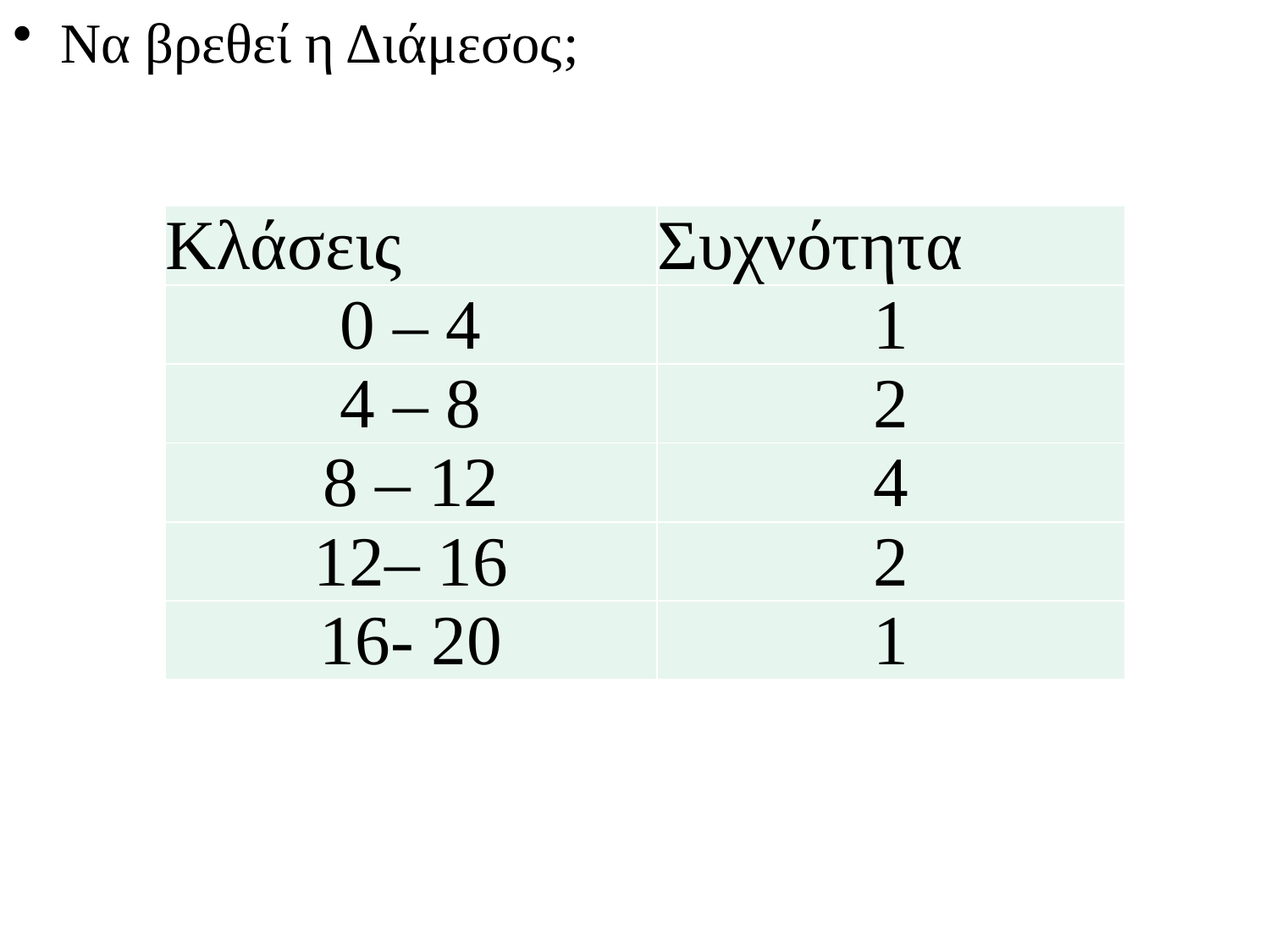

Να βρεθεί η Διάμεσος;
| Κλάσεις | Συχνότητα |
| --- | --- |
| 0 – 4 | 1 |
| 4 – 8 | 2 |
| 8 – 12 | 4 |
| 12– 16 | 2 |
| 16- 20 | 1 |